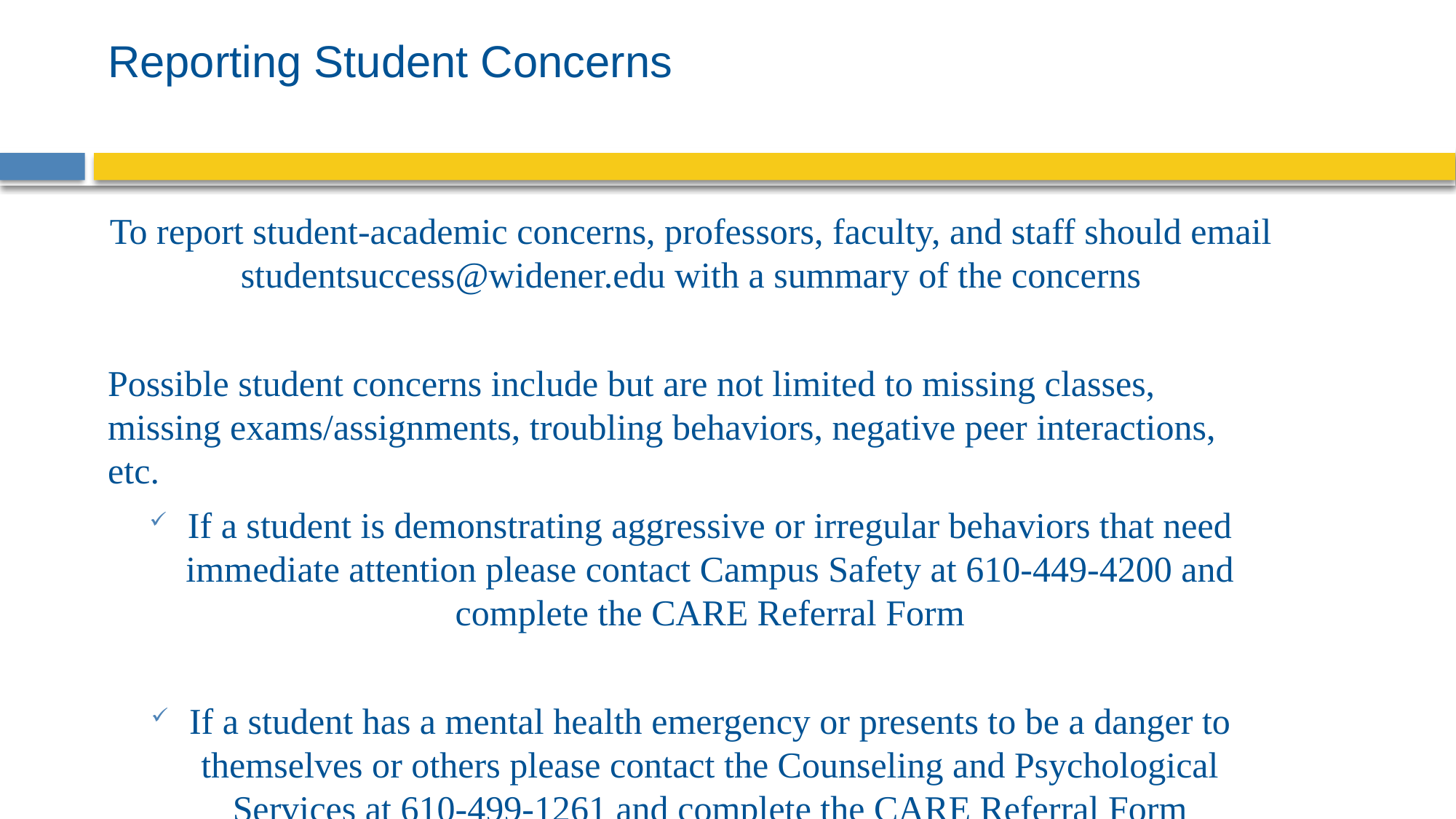

# Reporting Student Concerns
To report student-academic concerns, professors, faculty, and staff should email studentsuccess@widener.edu with a summary of the concerns

Possible student concerns include but are not limited to missing classes, missing exams/assignments, troubling behaviors, negative peer interactions, etc.
If a student is demonstrating aggressive or irregular behaviors that need immediate attention please contact Campus Safety at 610-449-4200 and complete the CARE Referral Form

If a student has a mental health emergency or presents to be a danger to themselves or others please contact the Counseling and Psychological Services at 610-499-1261 and complete the CARE Referral Form